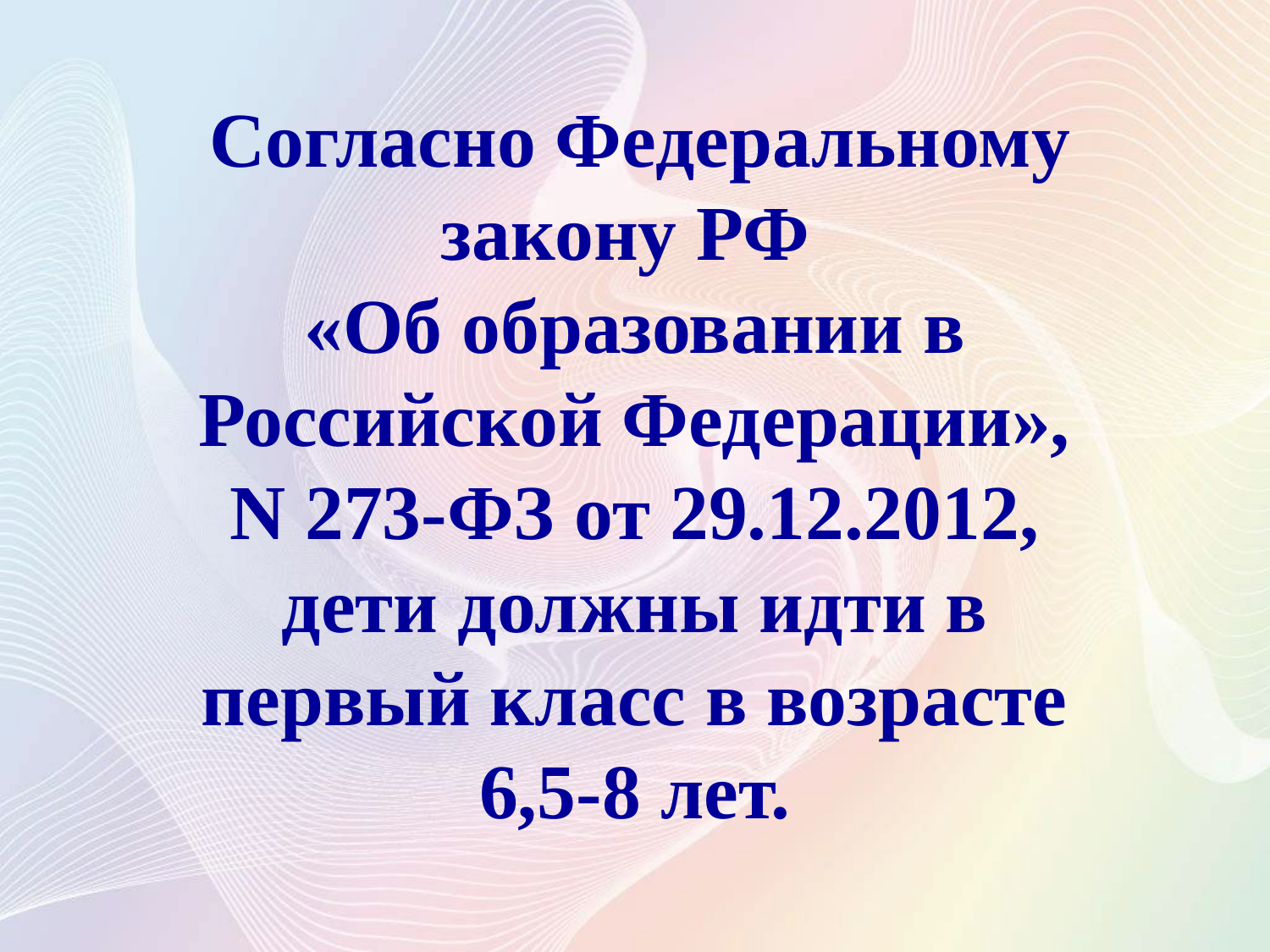

Согласно Федеральному закону РФ
«Об образовании в Российской Федерации», N 273-ФЗ от 29.12.2012, дети должны идти в первый класс в возрасте 6,5-8 лет.